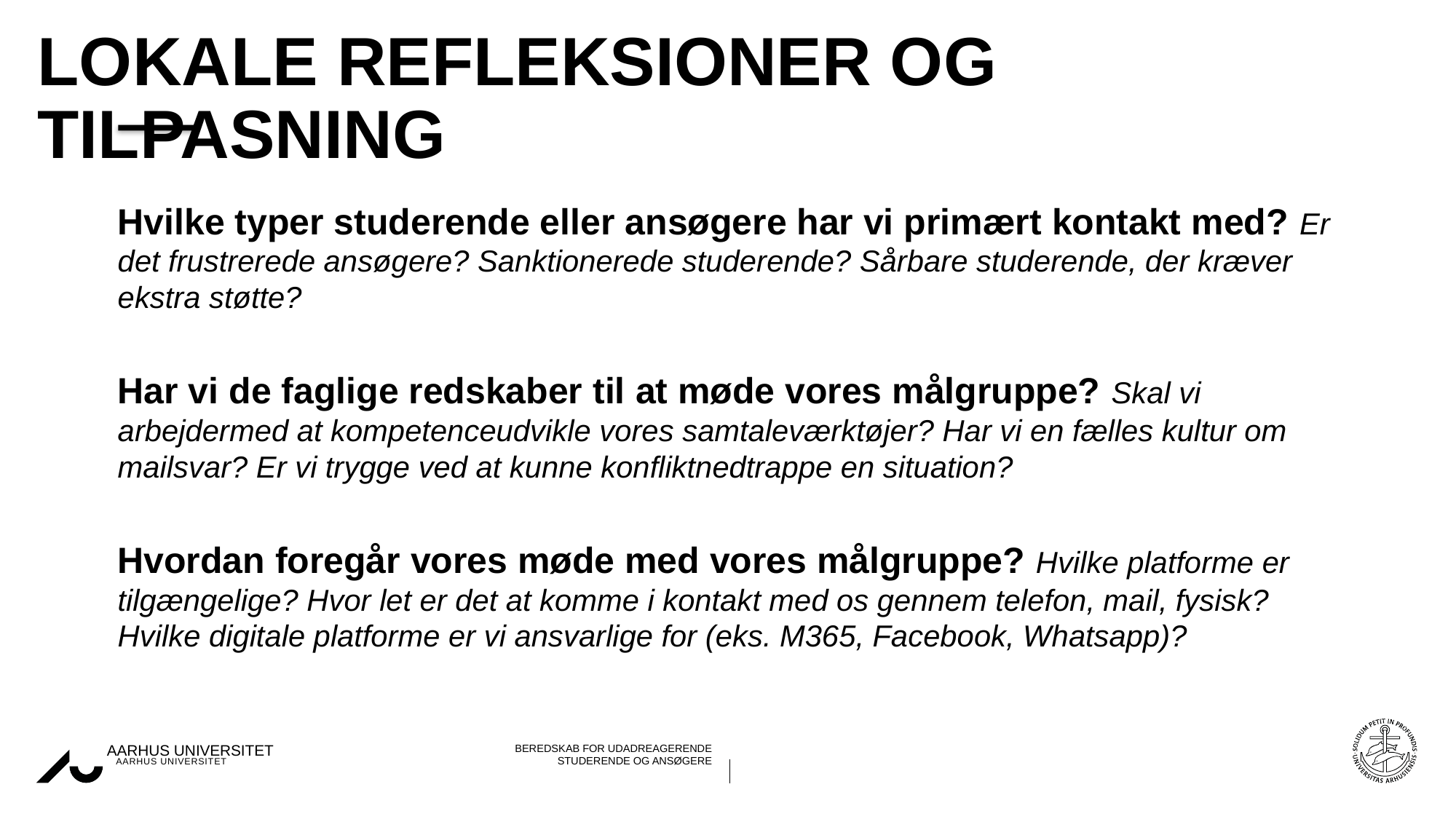

# Lokale refleksioner og tilpasning
Hvilke typer studerende eller ansøgere har vi primært kontakt med? Er det frustrerede ansøgere? Sanktionerede studerende? Sårbare studerende, der kræver ekstra støtte?

Har vi de faglige redskaber til at møde vores målgruppe? Skal vi arbejdermed at kompetenceudvikle vores samtaleværktøjer? Har vi en fælles kultur om mailsvar? Er vi trygge ved at kunne konfliktnedtrappe en situation?

Hvordan foregår vores møde med vores målgruppe? Hvilke platforme er tilgængelige? Hvor let er det at komme i kontakt med os gennem telefon, mail, fysisk? Hvilke digitale platforme er vi ansvarlige for (eks. M365, Facebook, Whatsapp)?

17-12-2025